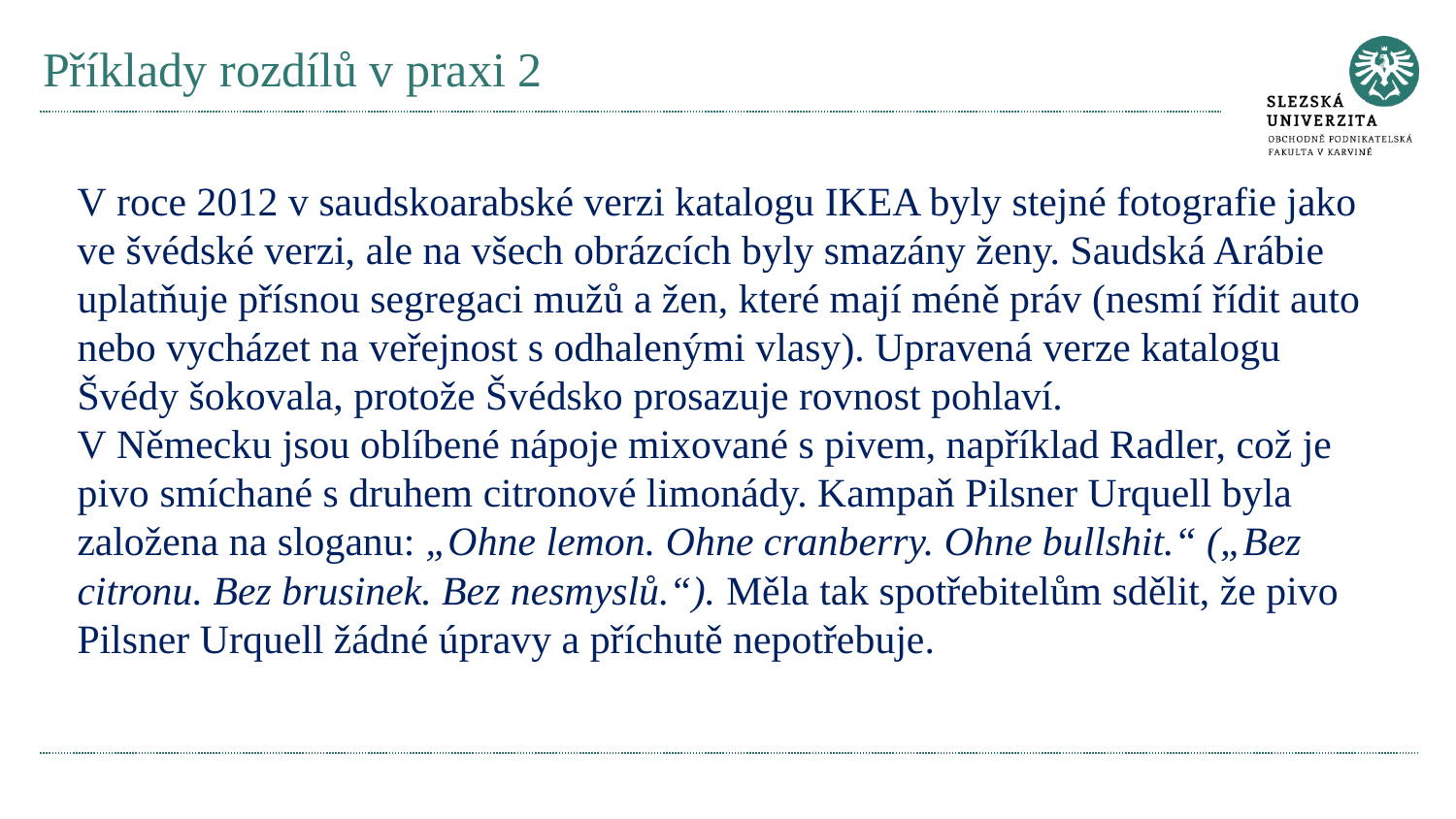

# Příklady rozdílů v praxi 2
V roce 2012 v saudskoarabské verzi katalogu IKEA byly stejné fotografie jako ve švédské verzi, ale na všech obrázcích byly smazány ženy. Saudská Arábie uplatňuje přísnou segregaci mužů a žen, které mají méně práv (nesmí řídit auto nebo vycházet na veřejnost s odhalenými vlasy). Upravená verze katalogu Švédy šokovala, protože Švédsko prosazuje rovnost pohlaví.
V Německu jsou oblíbené nápoje mixované s pivem, například Radler, což je pivo smíchané s druhem citronové limonády. Kampaň Pilsner Urquell byla založena na sloganu: „Ohne lemon. Ohne cranberry. Ohne bullshit.“ („Bez citronu. Bez brusinek. Bez nesmyslů.“). Měla tak spotřebitelům sdělit, že pivo Pilsner Urquell žádné úpravy a příchutě nepotřebuje.